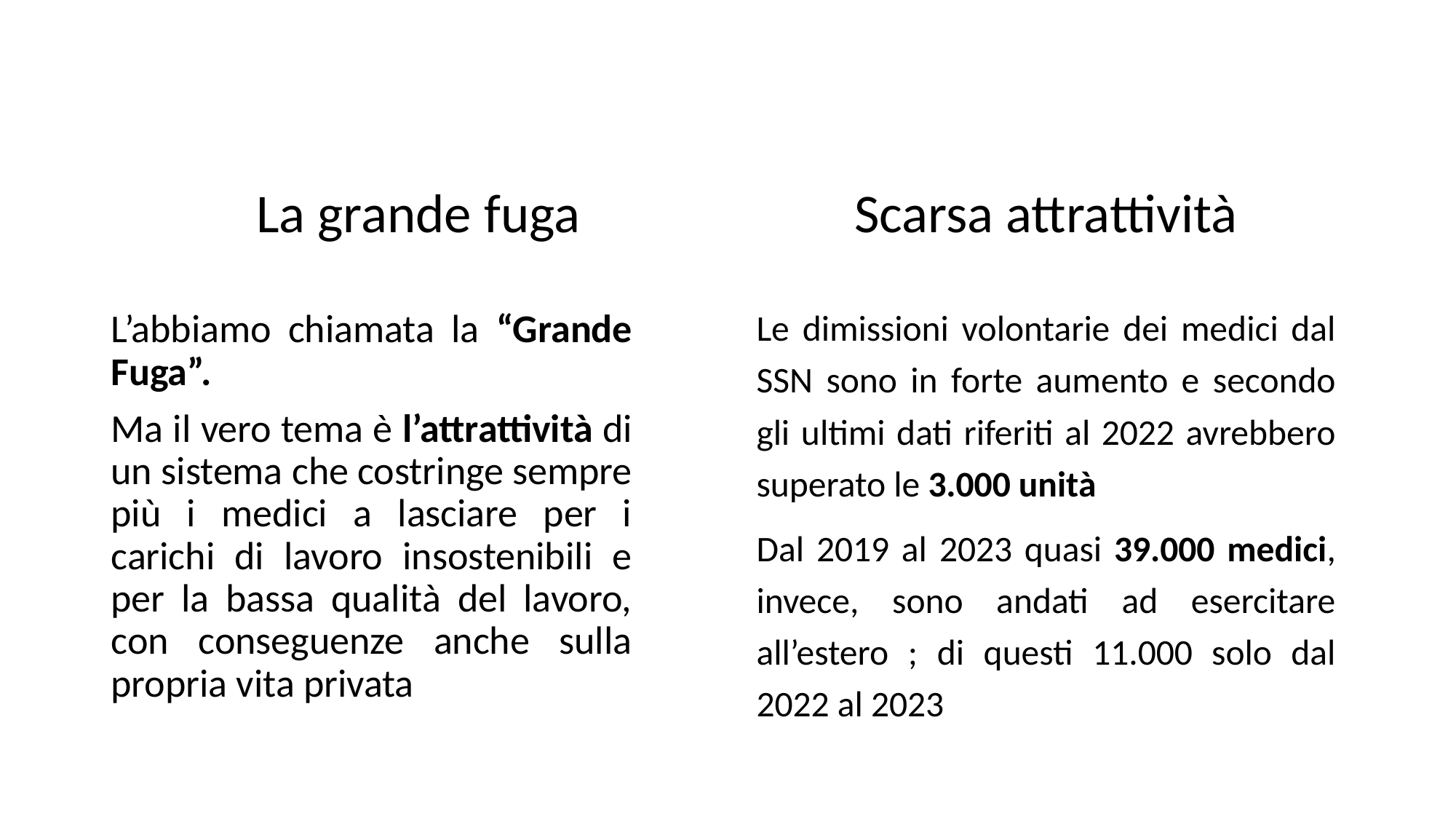

#
La grande fuga
Scarsa attrattività
Le dimissioni volontarie dei medici dal SSN sono in forte aumento e secondo gli ultimi dati riferiti al 2022 avrebbero superato le 3.000 unità
Dal 2019 al 2023 quasi 39.000 medici, invece, sono andati ad esercitare all’estero ; di questi 11.000 solo dal 2022 al 2023

L’abbiamo chiamata la “Grande Fuga”.
Ma il vero tema è l’attrattività di un sistema che costringe sempre più i medici a lasciare per i carichi di lavoro insostenibili e per la bassa qualità del lavoro, con conseguenze anche sulla propria vita privata